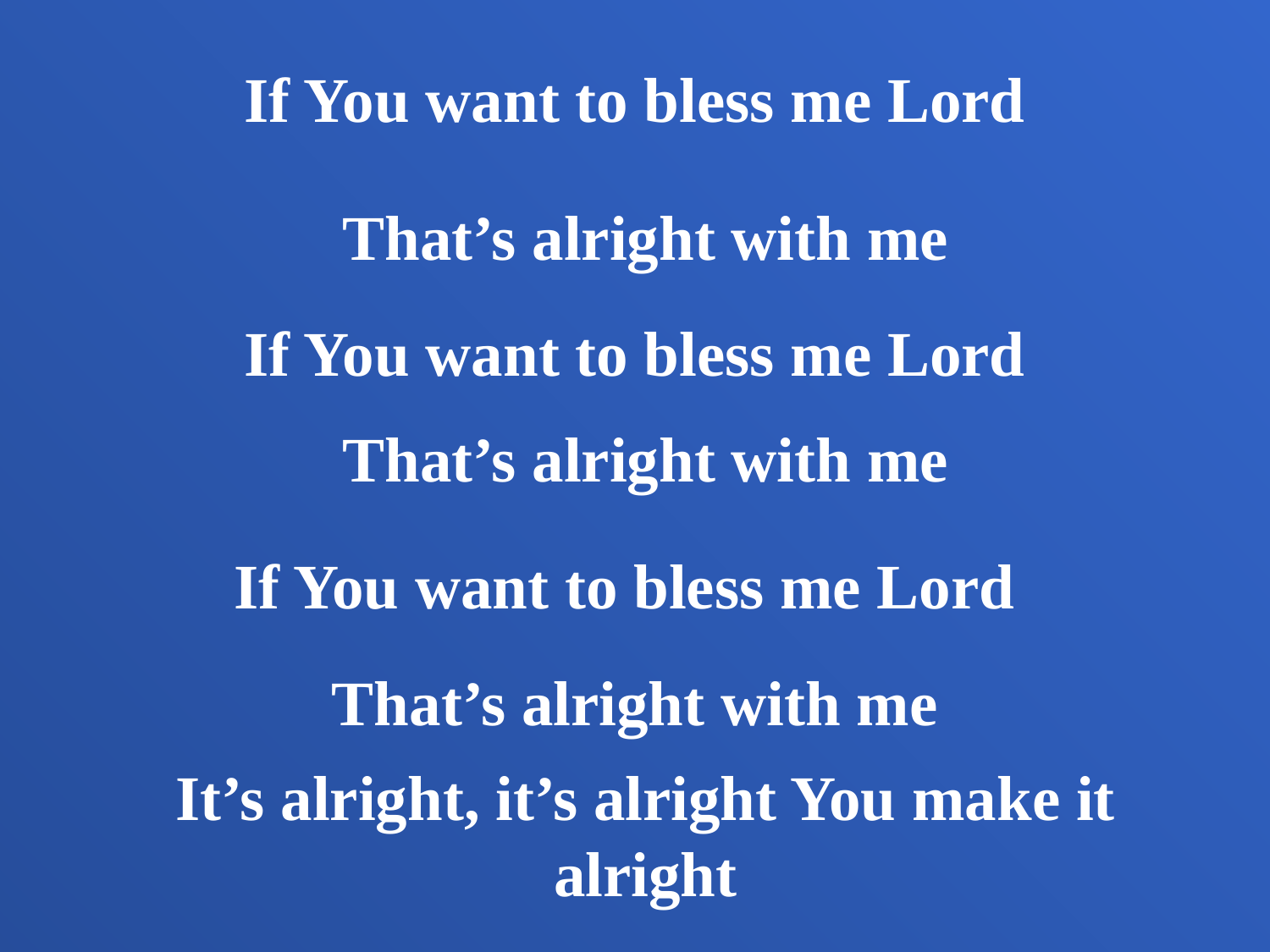

If You want to bless me Lord
That’s alright with me
If You want to bless me Lord
That’s alright with me
If You want to bless me Lord
That’s alright with me
It’s alright, it’s alright You make it alright